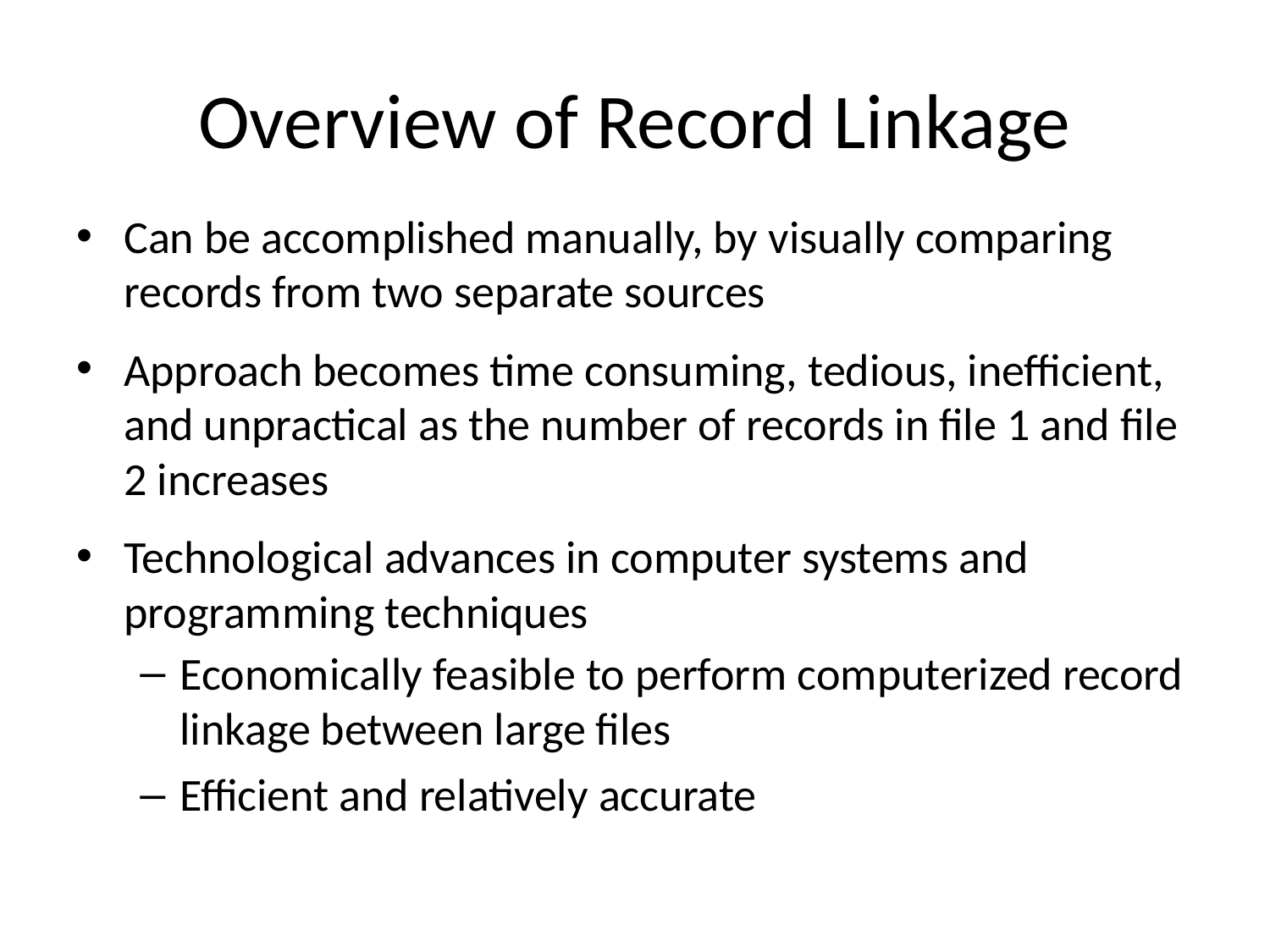

# Overview of Record Linkage
Can be accomplished manually, by visually comparing records from two separate sources
Approach becomes time consuming, tedious, inefficient, and unpractical as the number of records in file 1 and file 2 increases
Technological advances in computer systems and programming techniques
Economically feasible to perform computerized record linkage between large files
Efficient and relatively accurate